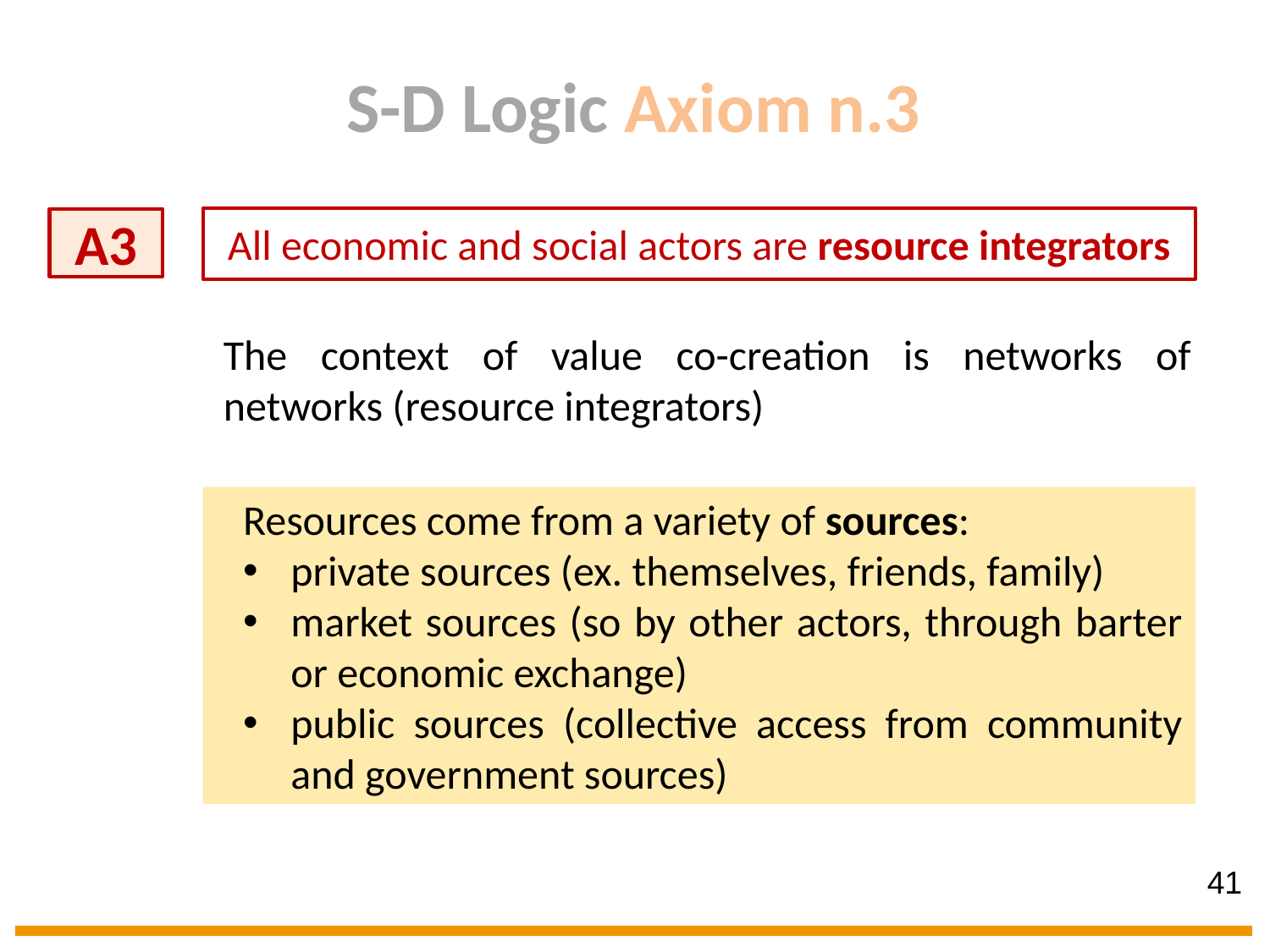

S-D Logic Axiom n.3
All economic and social actors are resource integrators
A3

The context of value co-creation is networks of networks (resource integrators)
Resources come from a variety of sources:
private sources (ex. themselves, friends, family)
market sources (so by other actors, through barter or economic exchange)
public sources (collective access from community and government sources)
41